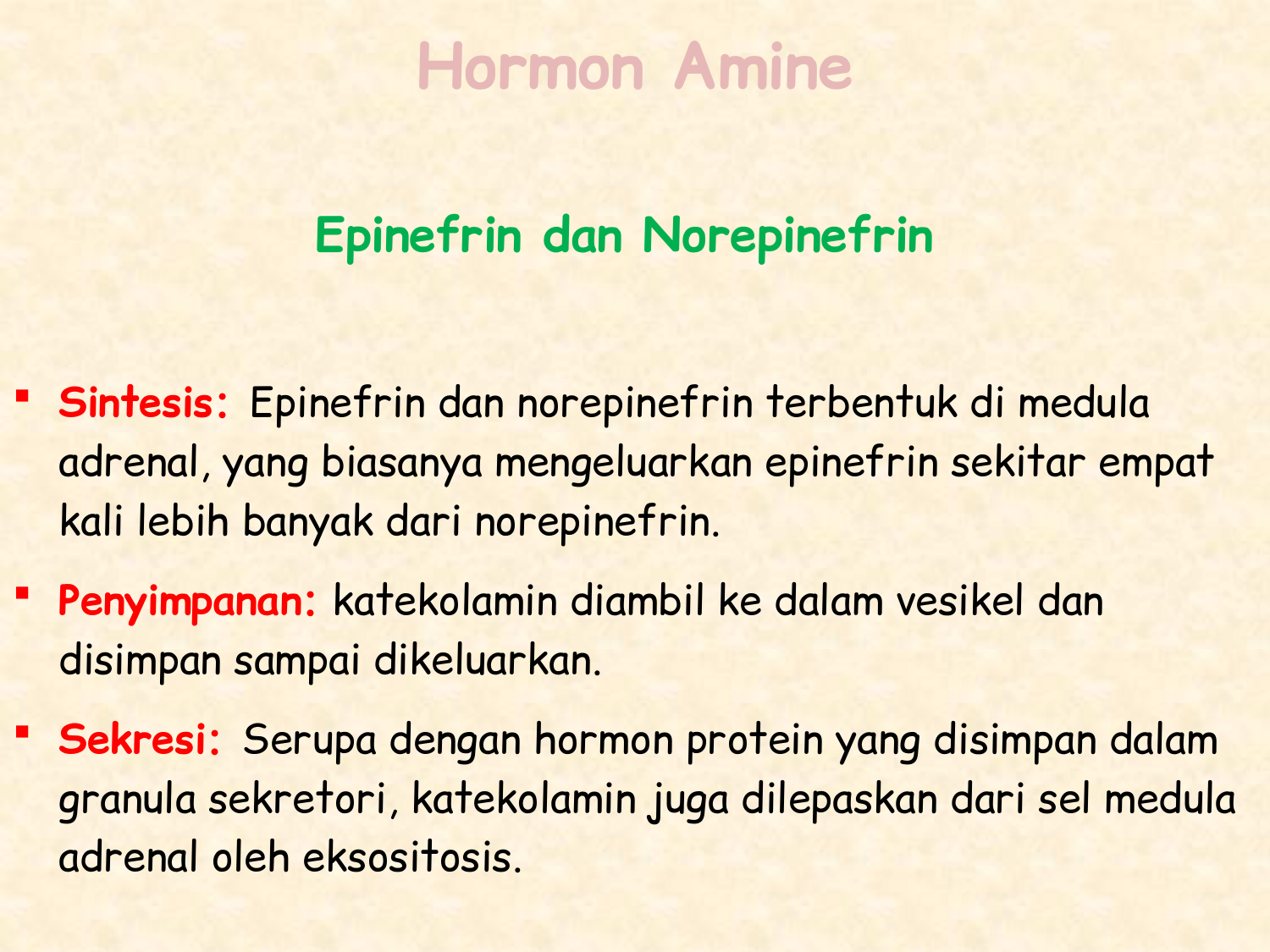

# Hormon Amine
Epinefrin dan Norepinefrin

Sintesis: Epinefrin dan norepinefrin terbentuk di medula adrenal, yang biasanya mengeluarkan epinefrin sekitar empat kali lebih banyak dari norepinefrin.
Penyimpanan: katekolamin diambil ke dalam vesikel dan disimpan sampai dikeluarkan.
Sekresi: Serupa dengan hormon protein yang disimpan dalam granula sekretori, katekolamin juga dilepaskan dari sel medula adrenal oleh eksositosis.